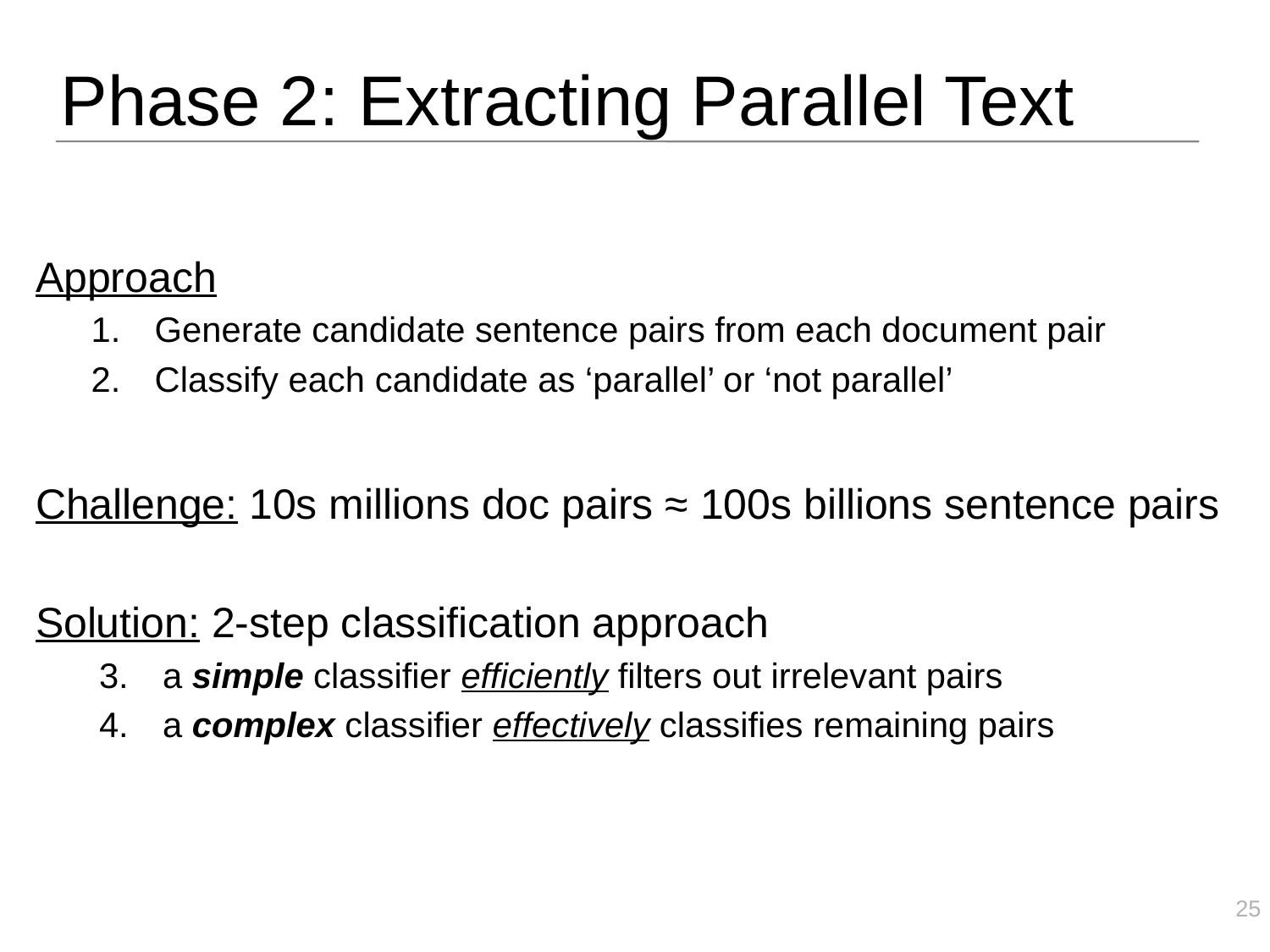

# Phase 2: Extracting Parallel Text
Approach
Generate candidate sentence pairs from each document pair
Classify each candidate as ‘parallel’ or ‘not parallel’

Challenge: 10s millions doc pairs ≈ 100s billions sentence pairs

Solution: 2-step classification approach
a simple classifier efficiently filters out irrelevant pairs
a complex classifier effectively classifies remaining pairs

25